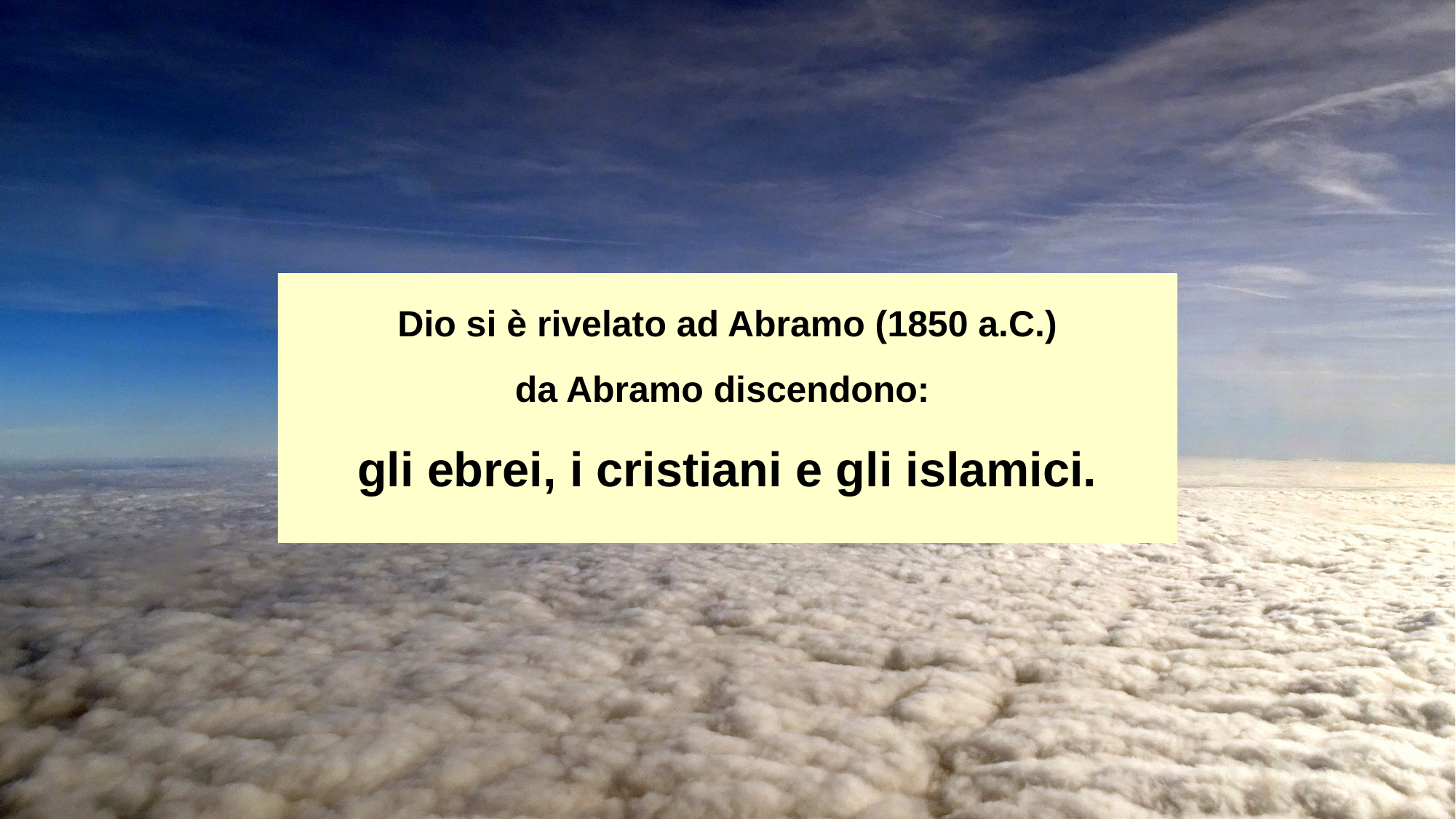

Dio si è rivelato ad Abramo (1850 a.C.)
da Abramo discendono:
gli ebrei, i cristiani e gli islamici.